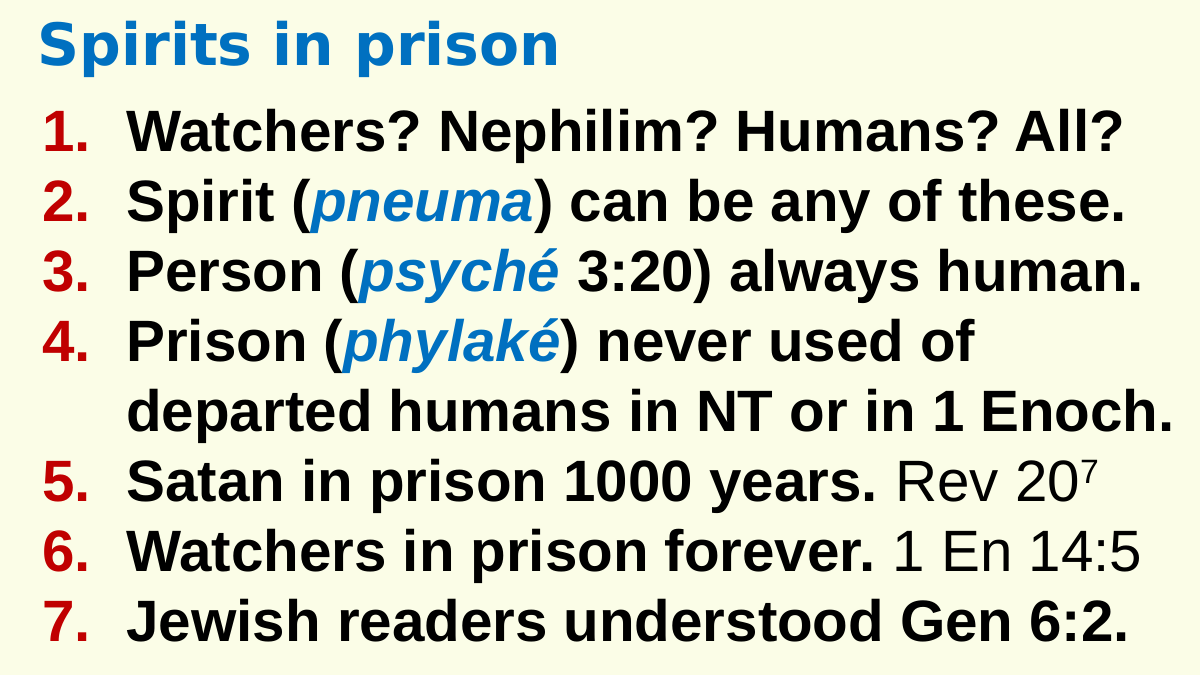

Spirits in prison
Watchers? Nephilim? Humans? All?
Spirit (pneuma) can be any of these.
Person (psyché 3:20) always human.
Prison (phylaké) never used of departed humans in NT or in 1 Enoch.
Satan in prison 1000 years. Rev 207
Watchers in prison forever. 1 En 14:5
Jewish readers understood Gen 6:2.